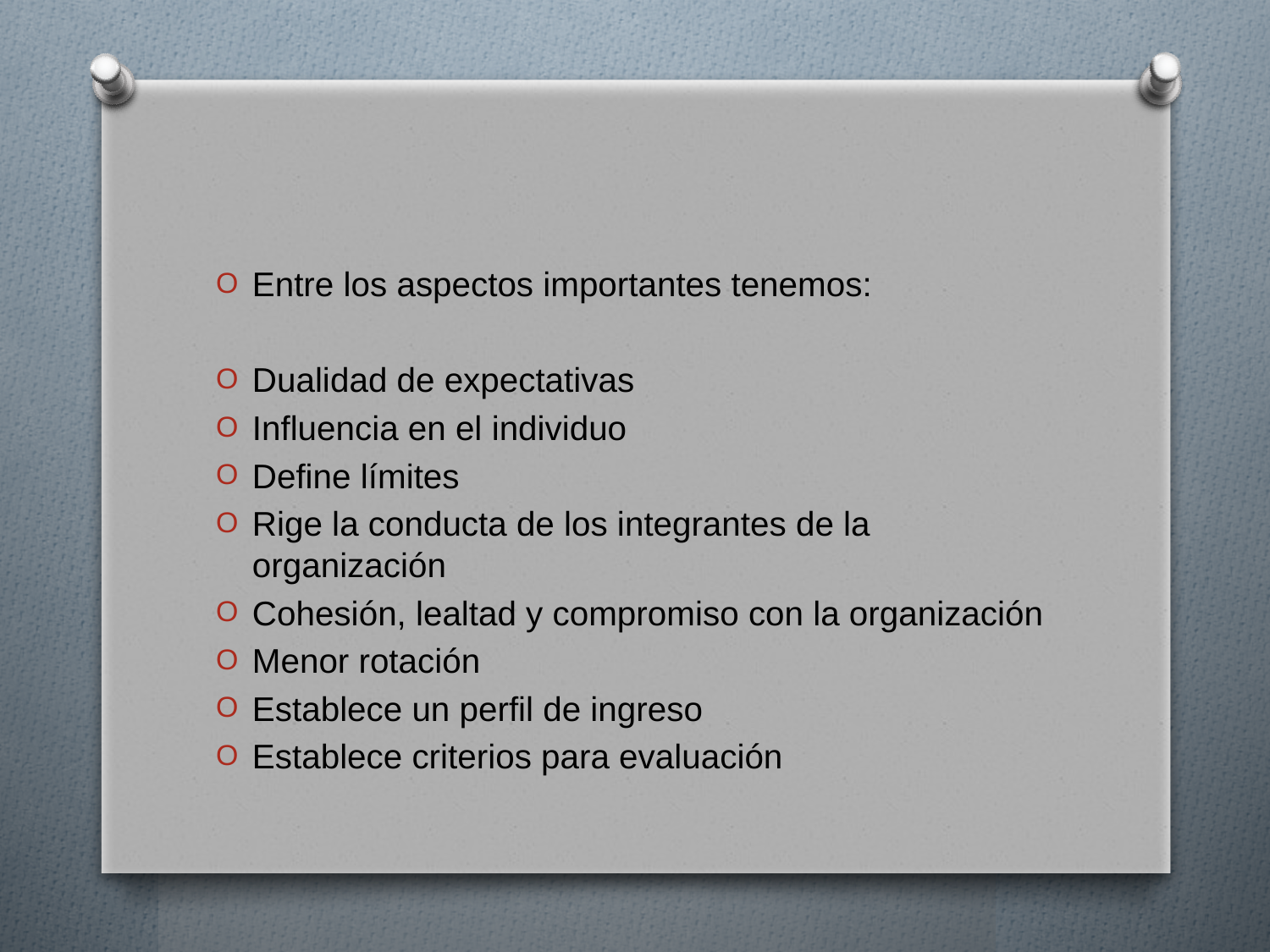

Entre los aspectos importantes tenemos:

Dualidad de expectativas
Influencia en el individuo
Define límites
Rige la conducta de los integrantes de la organización
Cohesión, lealtad y compromiso con la organización
Menor rotación
Establece un perfil de ingreso
Establece criterios para evaluación